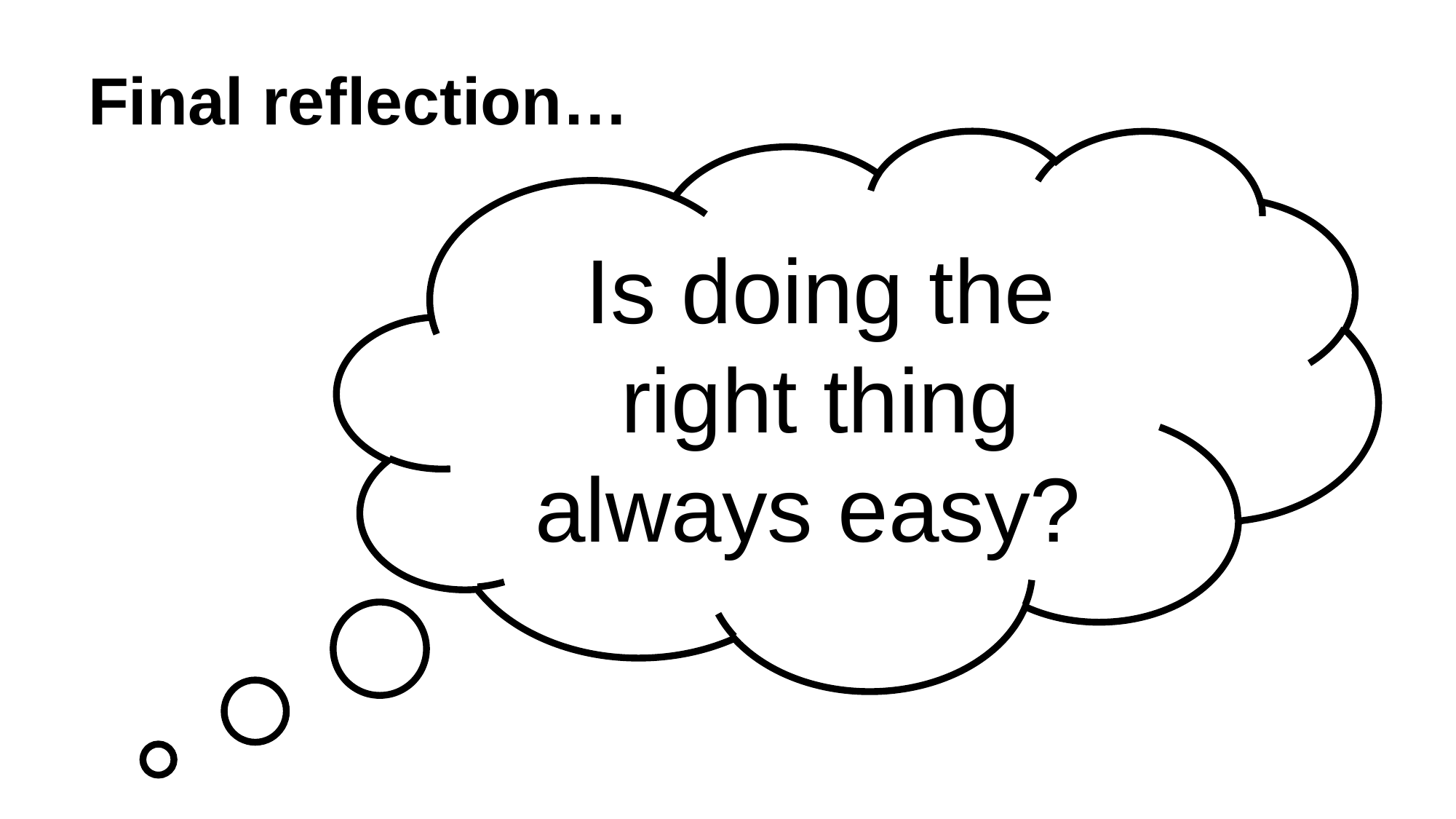

# Final reflection…
Is doing the right thing always easy?